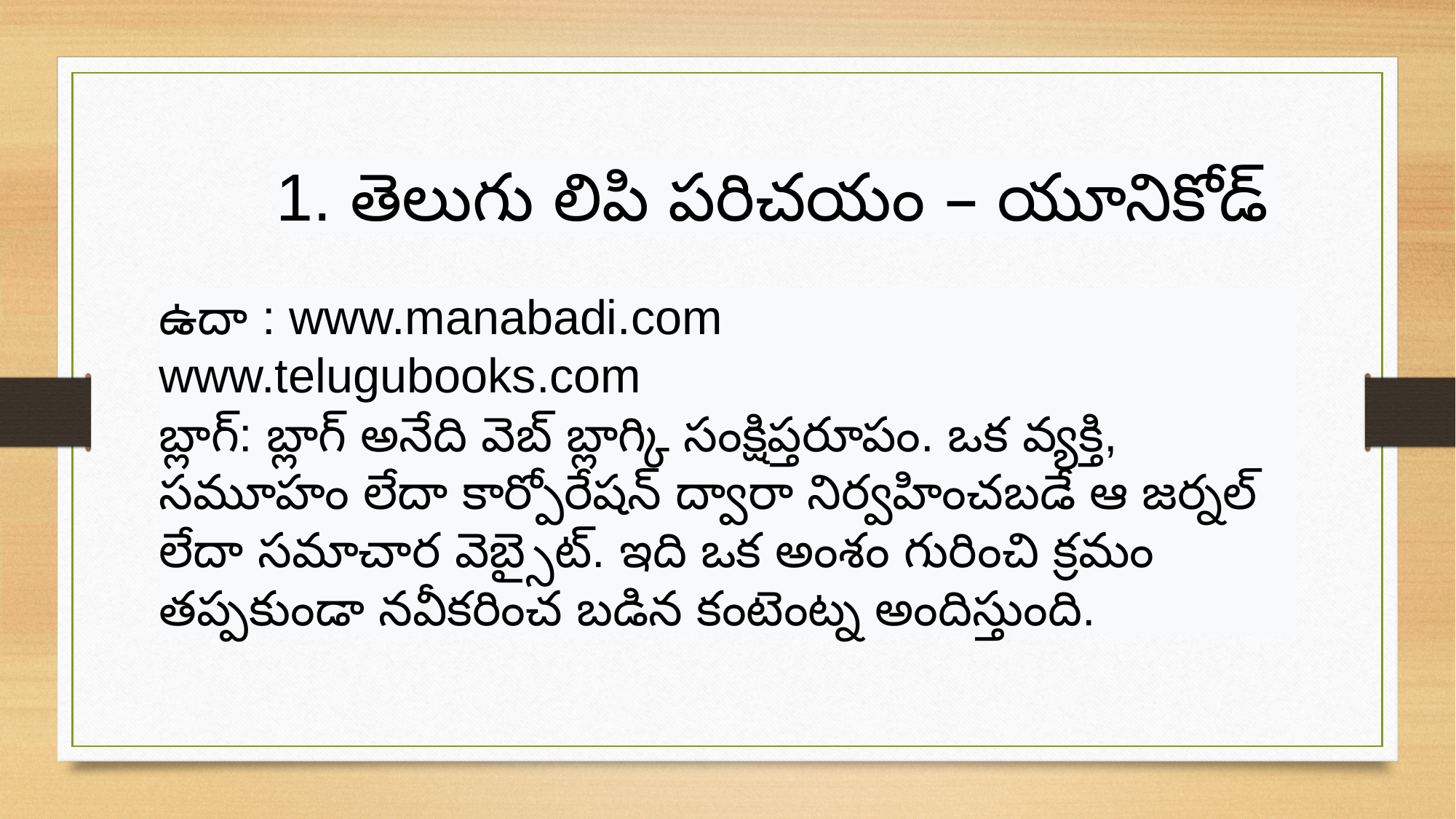

1. తెలుగు లిపి పరిచయం – యూనికోడ్
ఉదా : www.manabadi.com
www.telugubooks.com
బ్లాగ్: బ్లాగ్ అనేది వెబ్ బ్లాగ్కి సంక్షిప్తరూపం. ఒక వ్యక్తి, సమూహం లేదా కార్పోరేషన్ ద్వారా నిర్వహించబడే ఆ జర్నల్ లేదా సమాచార వెబ్సైట్. ఇది ఒక అంశం గురించి క్రమం తప్పకుండా నవీకరించ బడిన కంటెంట్న అందిస్తుంది.